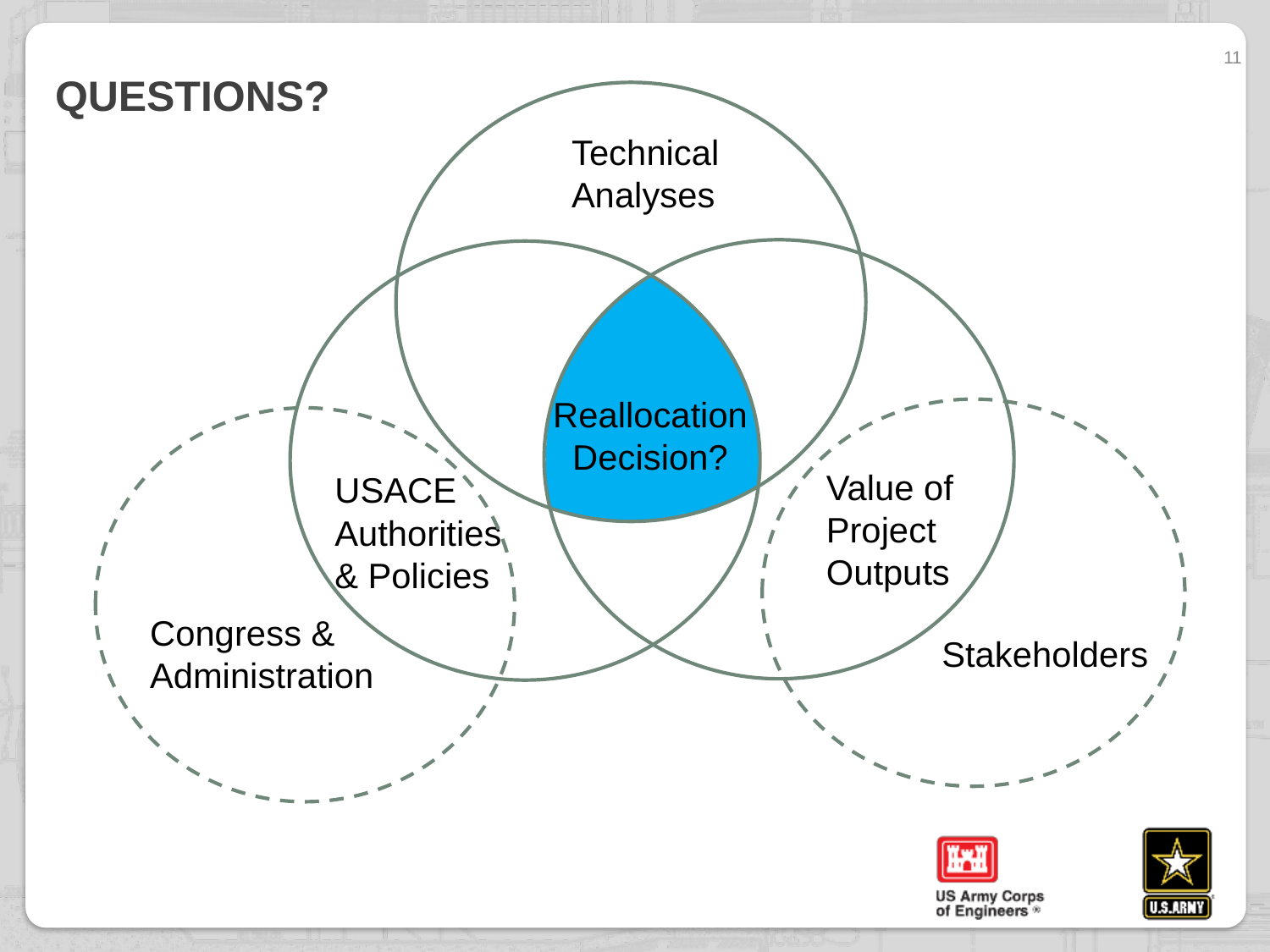

11
# Questions?

Technical
Analyses

Reallocation
Decision?

Value of
Project
Outputs
USACE
Authorities
& Policies
Congress &
Administration
Stakeholders